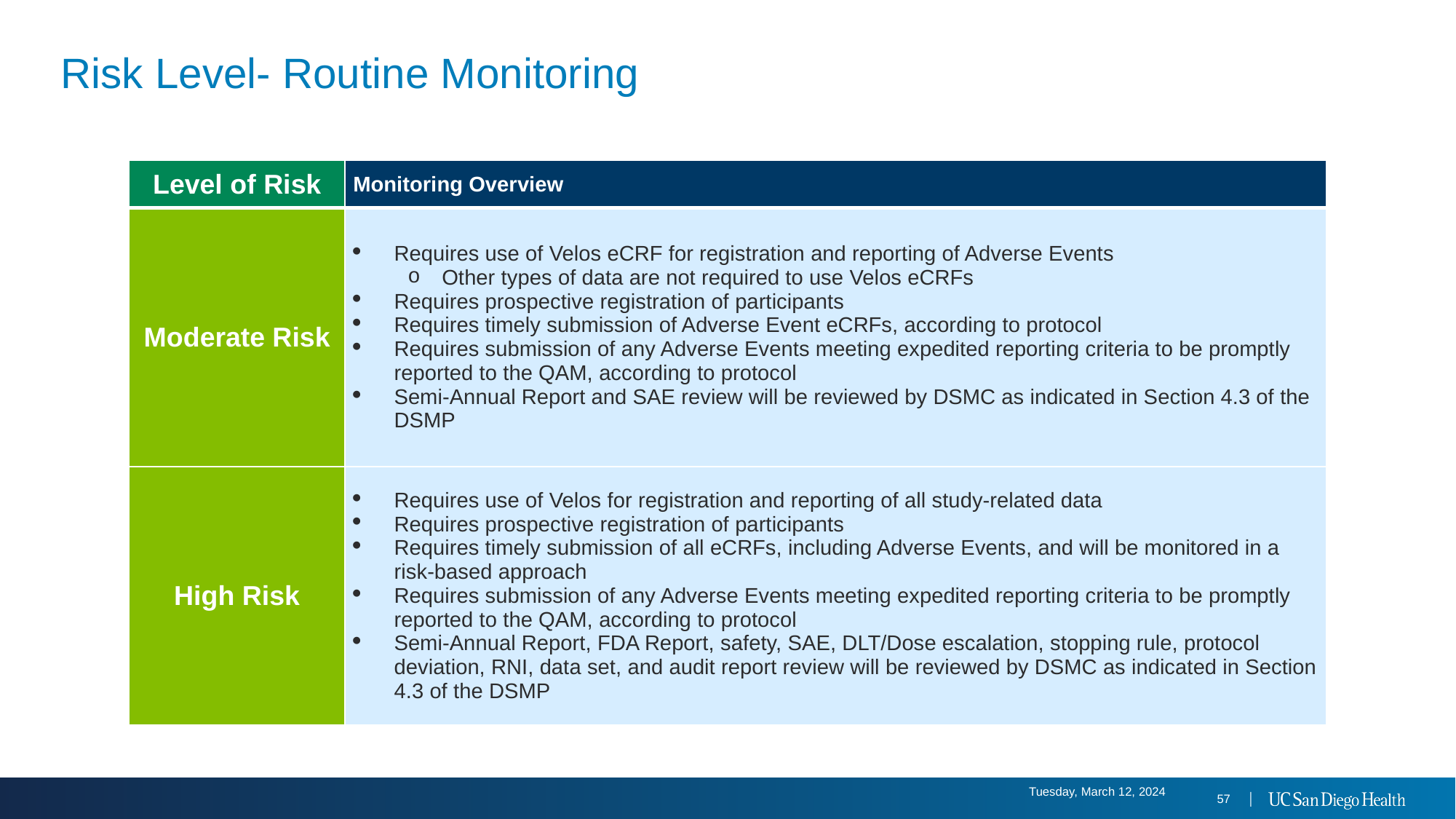

# Risk Level- Routine Monitoring
| Level of Risk | Monitoring Overview |
| --- | --- |
| Moderate Risk | Requires use of Velos eCRF for registration and reporting of Adverse Events Other types of data are not required to use Velos eCRFs Requires prospective registration of participants Requires timely submission of Adverse Event eCRFs, according to protocol Requires submission of any Adverse Events meeting expedited reporting criteria to be promptly reported to the QAM, according to protocol Semi-Annual Report and SAE review will be reviewed by DSMC as indicated in Section 4.3 of the DSMP |
| High Risk | Requires use of Velos for registration and reporting of all study-related data Requires prospective registration of participants Requires timely submission of all eCRFs, including Adverse Events, and will be monitored in a risk-based approach Requires submission of any Adverse Events meeting expedited reporting criteria to be promptly reported to the QAM, according to protocol Semi-Annual Report, FDA Report, safety, SAE, DLT/Dose escalation, stopping rule, protocol deviation, RNI, data set, and audit report review will be reviewed by DSMC as indicated in Section 4.3 of the DSMP |
Tuesday, March 12, 2024

57     │